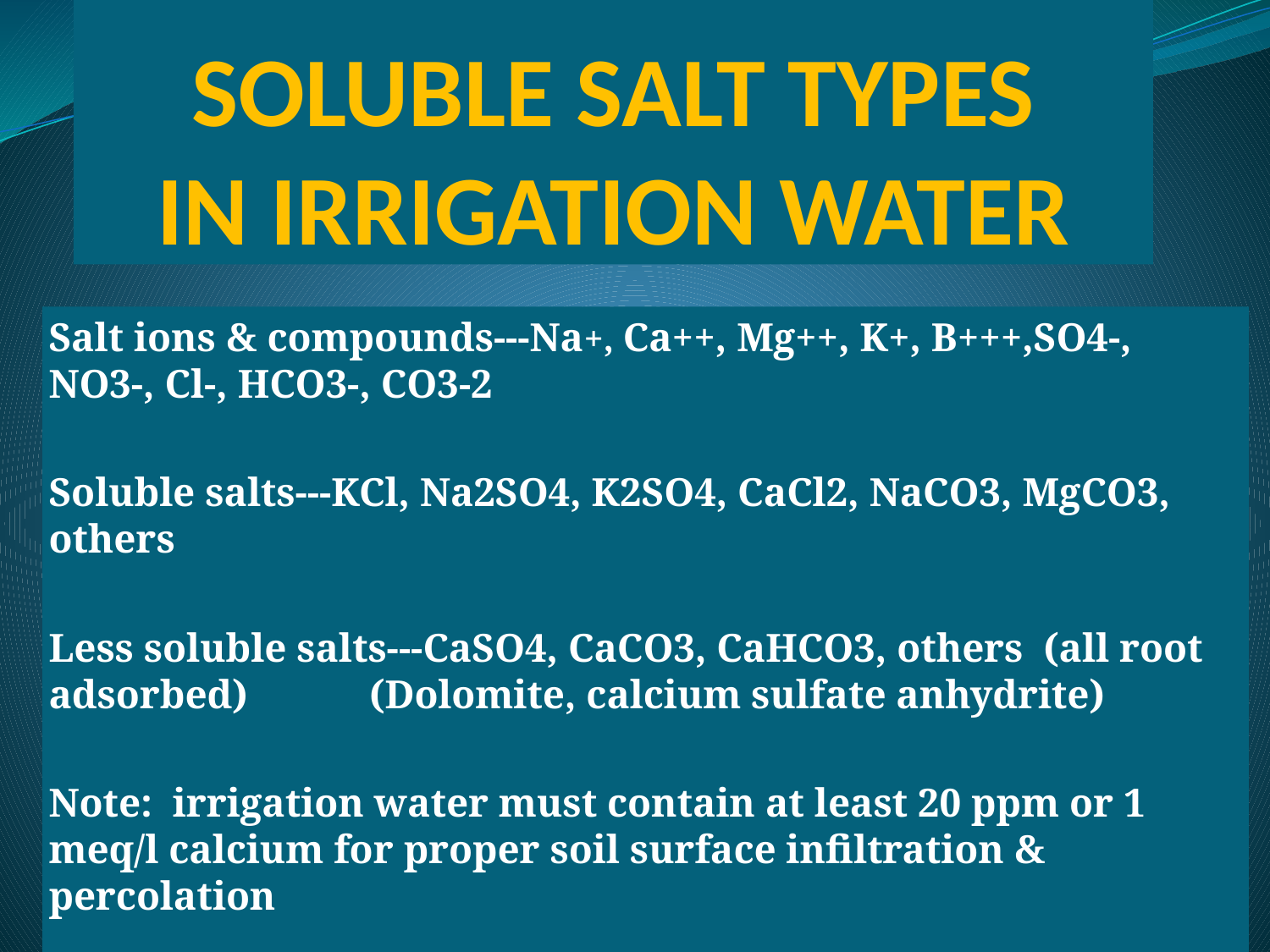

# SOLUBLE SALT TYPES IN IRRIGATION WATER
Salt ions & compounds---Na+, Ca++, Mg++, K+, B+++,SO4-, NO3-, Cl-, HCO3-, CO3-2

Soluble salts---KCl, Na2SO4, K2SO4, CaCl2, NaCO3, MgCO3, others

Less soluble salts---CaSO4, CaCO3, CaHCO3, others  (all root adsorbed)            (Dolomite, calcium sulfate anhydrite)

Note:  irrigation water must contain at least 20 ppm or 1 meq/l calcium for proper soil surface infiltration & percolation